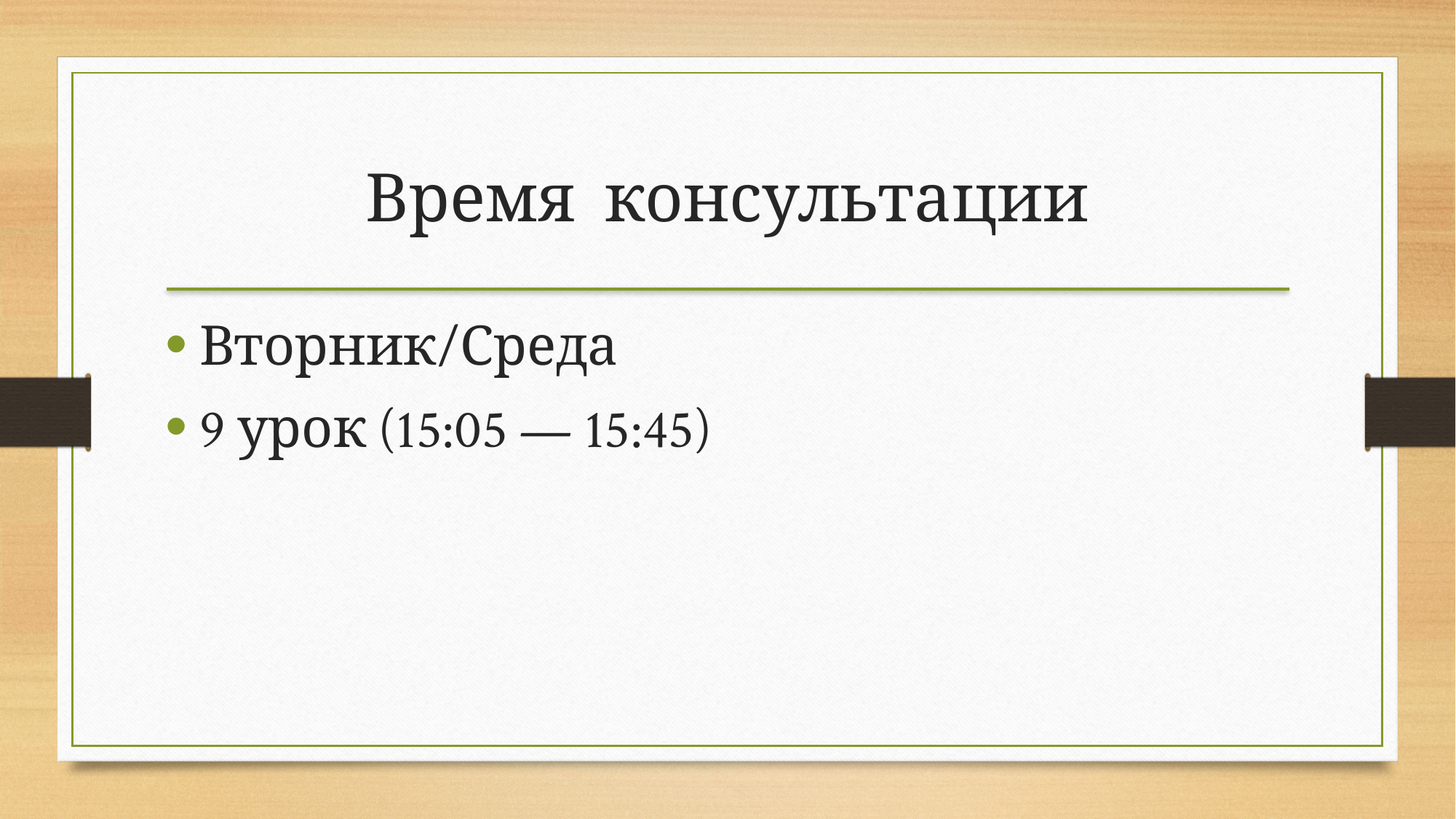

# Время  консультации
Вторник/Среда
9 урок (15:05 — 15:45)